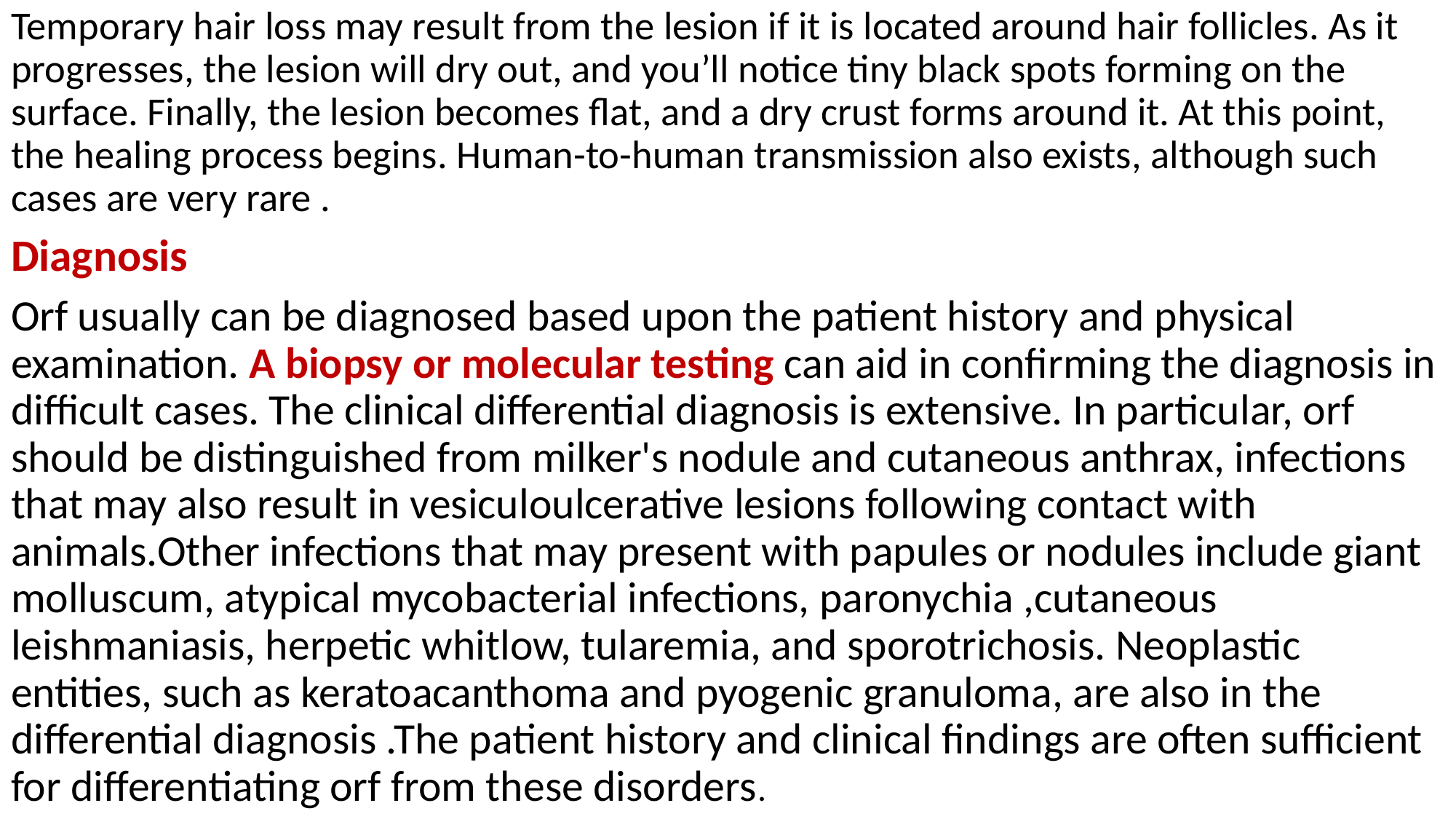

Temporary hair loss may result from the lesion if it is located around hair follicles. As it progresses, the lesion will dry out, and you’ll notice tiny black spots forming on the surface. Finally, the lesion becomes flat, and a dry crust forms around it. At this point, the healing process begins. Human-to-human transmission also exists, although such cases are very rare .
Diagnosis
Orf usually can be diagnosed based upon the patient history and physical examination. A biopsy or molecular testing can aid in confirming the diagnosis in difficult cases. The clinical differential diagnosis is extensive. In particular, orf should be distinguished from milker's nodule and cutaneous anthrax, infections that may also result in vesiculoulcerative lesions following contact with animals.Other infections that may present with papules or nodules include giant molluscum, atypical mycobacterial infections, paronychia ,cutaneous leishmaniasis, herpetic whitlow, tularemia, and sporotrichosis. Neoplastic entities, such as keratoacanthoma and pyogenic granuloma, are also in the differential diagnosis .The patient history and clinical findings are often sufficient for differentiating orf from these disorders.